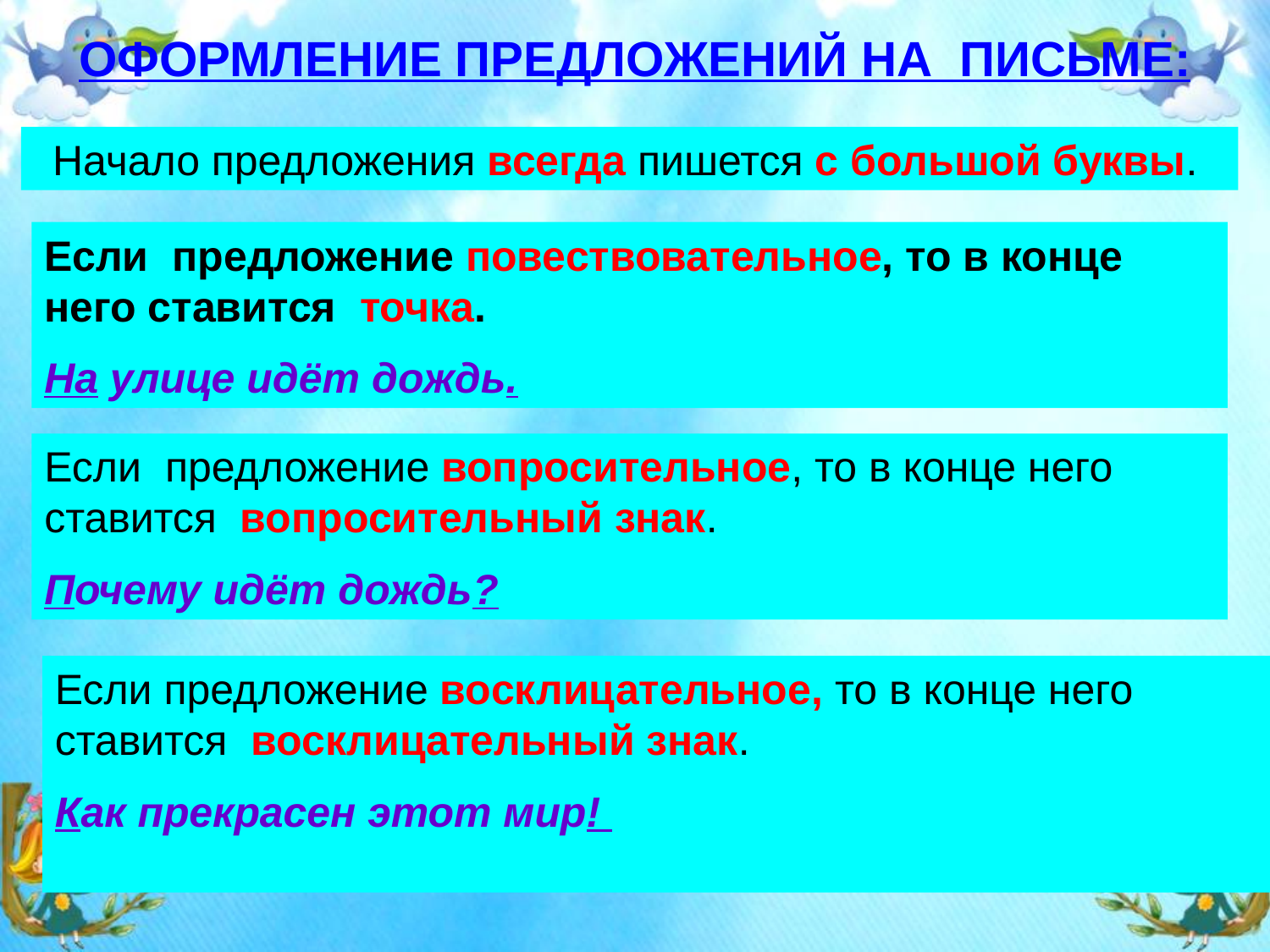

ОФОРМЛЕНИЕ ПРЕДЛОЖЕНИЙ НА  ПИСЬМЕ:
Начало предложения всегда пишется с большой буквы.
Если  предложение повествовательное, то в конце него ставится  точка.
На улице идёт дождь.
Если  предложение вопросительное, то в конце него ставится  вопросительный знак.
Почему идёт дождь?
Если предложение восклицательное, то в конце него ставится  восклицательный знак.
Как прекрасен этот мир!